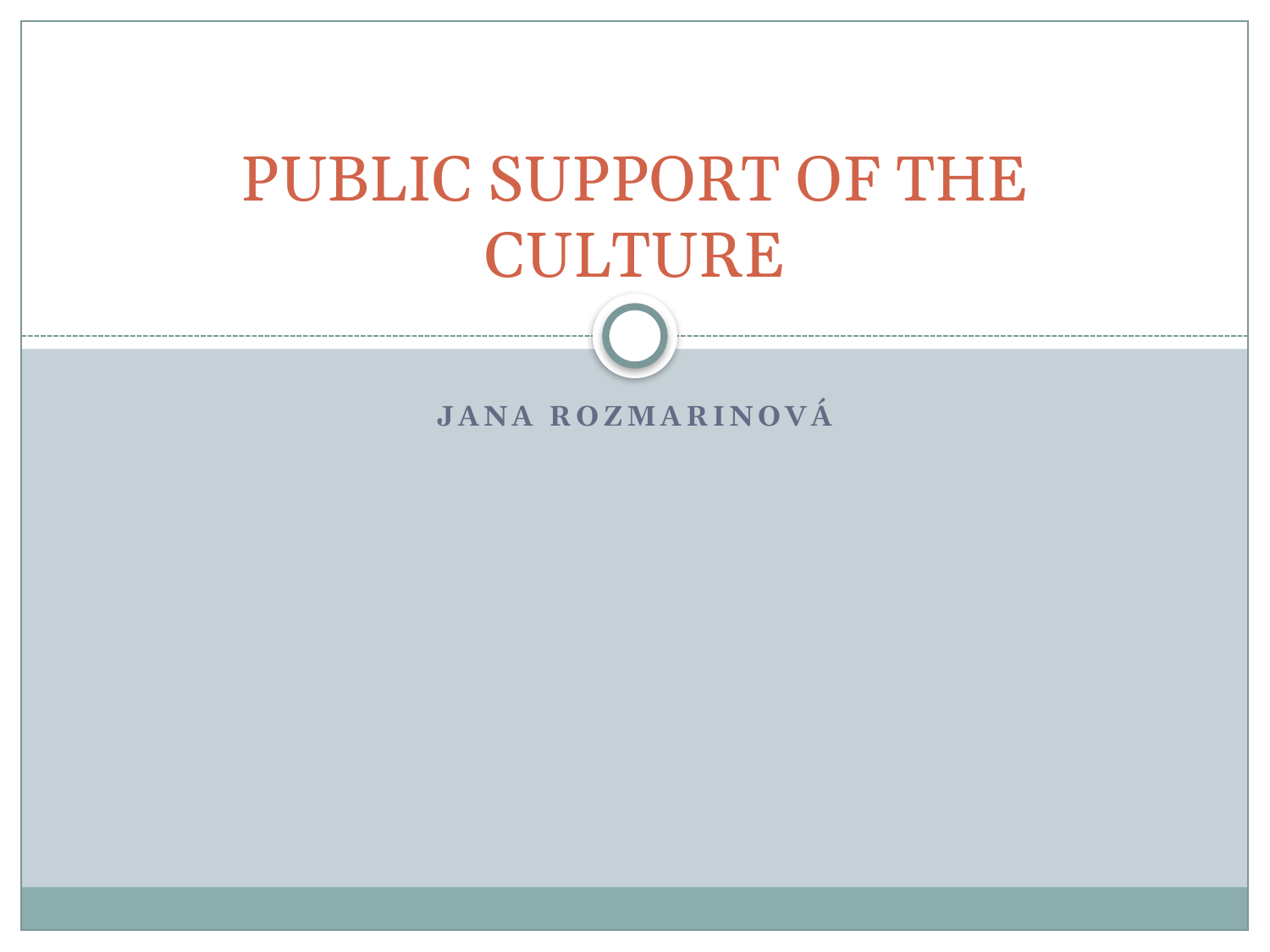

# PUBLIC SUPPORT OF THE CULTURE
Jana rozmarinová